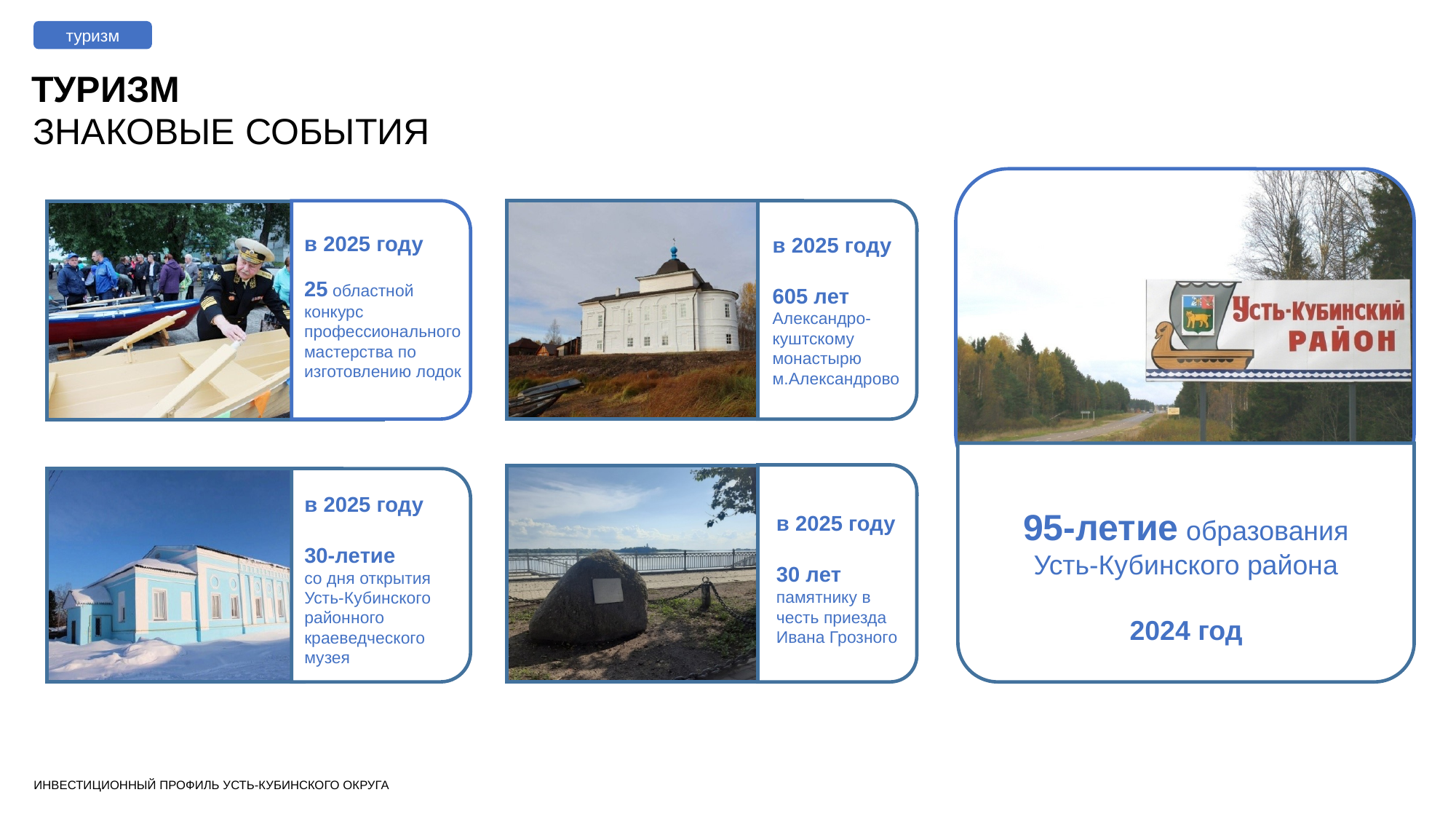

туризм
ТУРИЗМ
ЗНАКОВЫЕ СОБЫТИЯ

в 2025 году

25 областной конкурс профессионального мастерства по изготовлению лодок
в 2025 году

605 лет
Александро-куштскому монастырю м.Александрово

в 2025 году

30-летие
со дня открытия Усть-Кубинского районного краеведческого музея

95-летие образования Усть-Кубинского района

2024 год
в 2025 году

30 лет
памятнику в честь приезда Ивана Грозного
ИНВЕСТИЦИОННЫЙ ПРОФИЛЬ УСТЬ-КУБИНСКОГО ОКРУГА